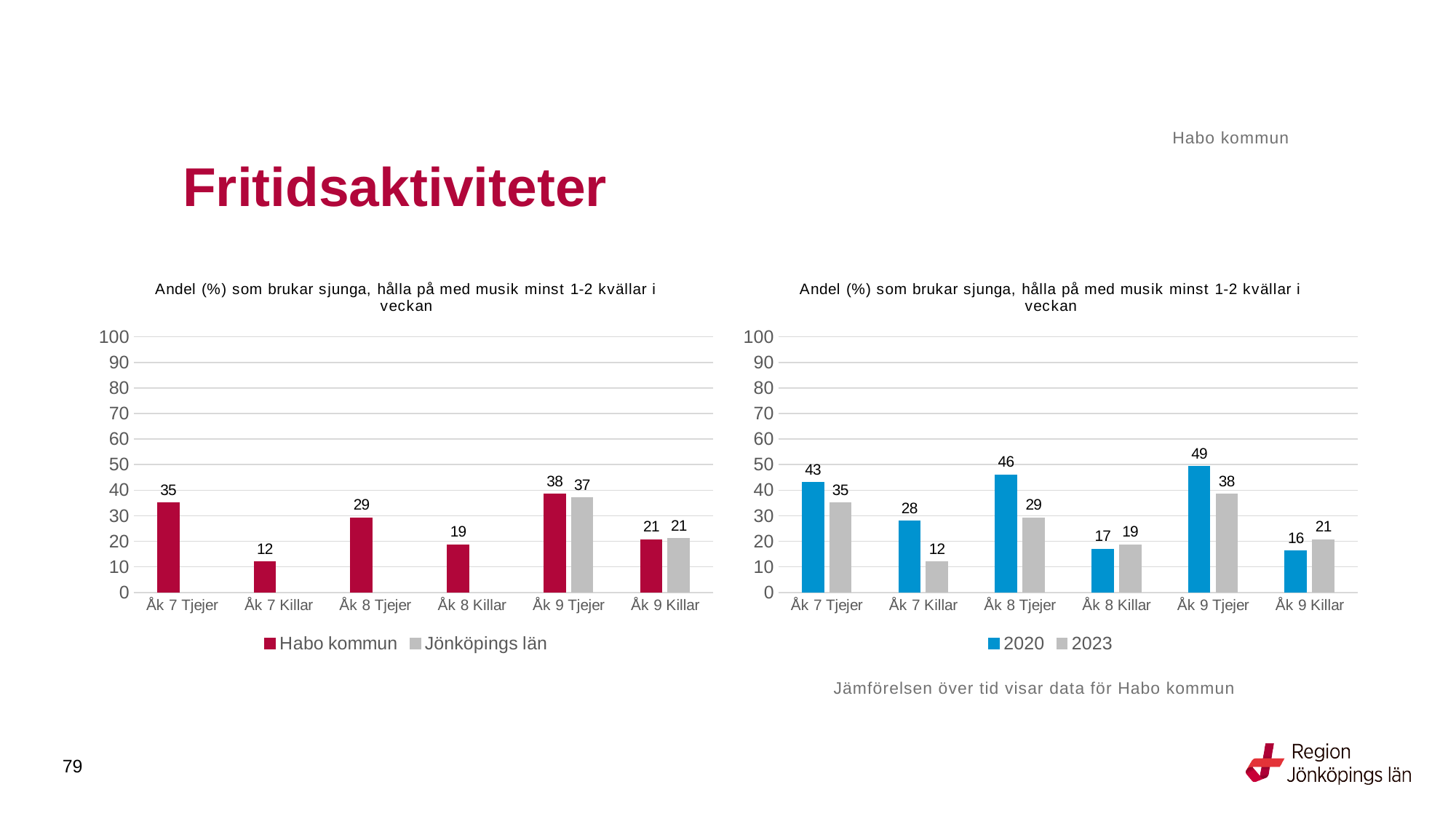

Habo kommun
# Fritidsaktiviteter

### Chart: Andel (%) som brukar sjunga, hålla på med musik minst 1-2 kvällar i veckan

| Category | Habo kommun | Jönköpings län |
|---|---|---|
| Åk 7 Tjejer | 35.1064 | None |
| Åk 7 Killar | 12.0482 | None |
| Åk 8 Tjejer | 29.2308 | None |
| Åk 8 Killar | 18.6441 | None |
| Åk 9 Tjejer | 38.4615 | 37.0735 |
| Åk 9 Killar | 20.6349 | 21.0778 |

### Chart: Andel (%) som brukar sjunga, hålla på med musik minst 1-2 kvällar i veckan

| Category | 2020 | 2023 |
|---|---|---|
| Åk 7 Tjejer | 43.0 | 35.1064 |
| Åk 7 Killar | 28.0 | 12.0482 |
| Åk 8 Tjejer | 46.0 | 29.2308 |
| Åk 8 Killar | 17.0 | 18.6441 |
| Åk 9 Tjejer | 49.2754 | 38.4615 |
| Åk 9 Killar | 16.1765 | 20.6349 |
Jämförelsen över tid visar data för Habo kommun
79